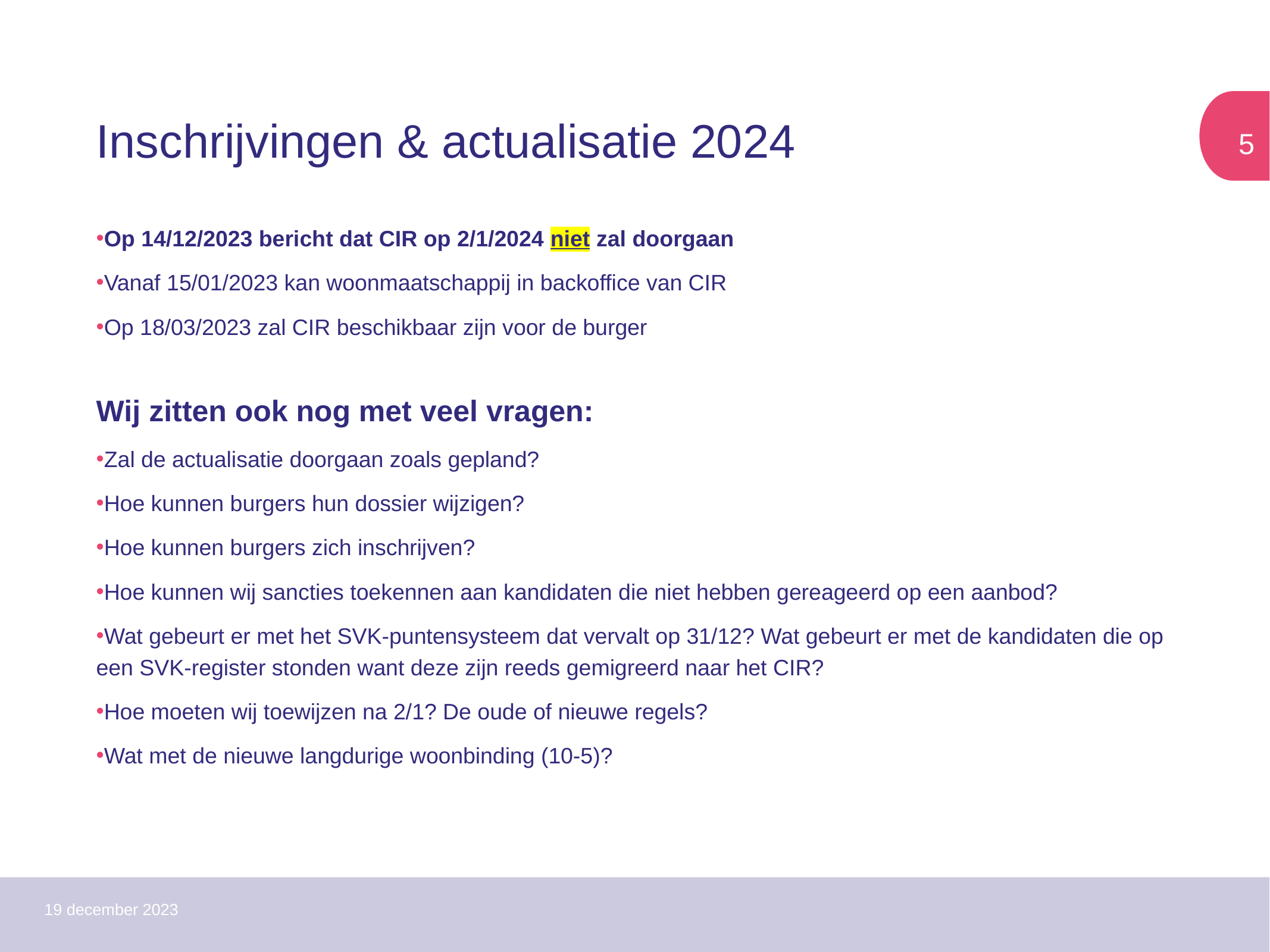

# Inschrijvingen & actualisatie 2024
5
Op 14/12/2023 bericht dat CIR op 2/1/2024 niet zal doorgaan
Vanaf 15/01/2023 kan woonmaatschappij in backoffice van CIR
Op 18/03/2023 zal CIR beschikbaar zijn voor de burger

Wij zitten ook nog met veel vragen:
Zal de actualisatie doorgaan zoals gepland?
Hoe kunnen burgers hun dossier wijzigen?
Hoe kunnen burgers zich inschrijven?
Hoe kunnen wij sancties toekennen aan kandidaten die niet hebben gereageerd op een aanbod?
Wat gebeurt er met het SVK-puntensysteem dat vervalt op 31/12? Wat gebeurt er met de kandidaten die op een SVK-register stonden want deze zijn reeds gemigreerd naar het CIR?
Hoe moeten wij toewijzen na 2/1? De oude of nieuwe regels?
Wat met de nieuwe langdurige woonbinding (10-5)?

19 december 2023